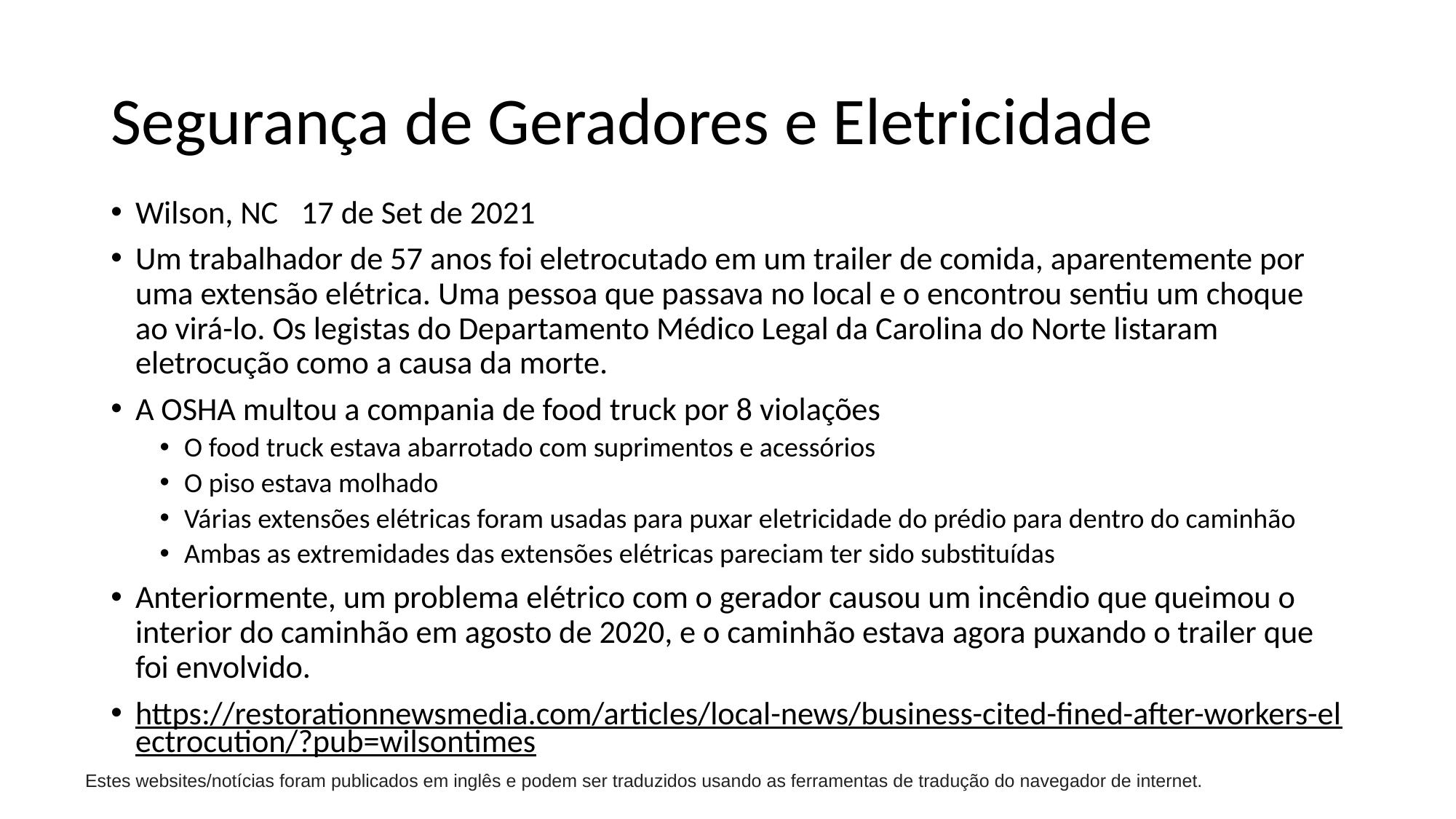

# Segurança de Geradores e Eletricidade
Wilson, NC		17 de Set de 2021
Um trabalhador de 57 anos foi eletrocutado em um trailer de comida, aparentemente por uma extensão elétrica. Uma pessoa que passava no local e o encontrou sentiu um choque ao virá-lo. Os legistas do Departamento Médico Legal da Carolina do Norte listaram eletrocução como a causa da morte.
A OSHA multou a compania de food truck por 8 violações
O food truck estava abarrotado com suprimentos e acessórios
O piso estava molhado
Várias extensões elétricas foram usadas para puxar eletricidade do prédio para dentro do caminhão
Ambas as extremidades das extensões elétricas pareciam ter sido substituídas
Anteriormente, um problema elétrico com o gerador causou um incêndio que queimou o interior do caminhão em agosto de 2020, e o caminhão estava agora puxando o trailer que foi envolvido.
https://restorationnewsmedia.com/articles/local-news/business-cited-fined-after-workers-electrocution/?pub=wilsontimes

Estes websites/notícias foram publicados em inglês e podem ser traduzidos usando as ferramentas de tradução do navegador de internet.